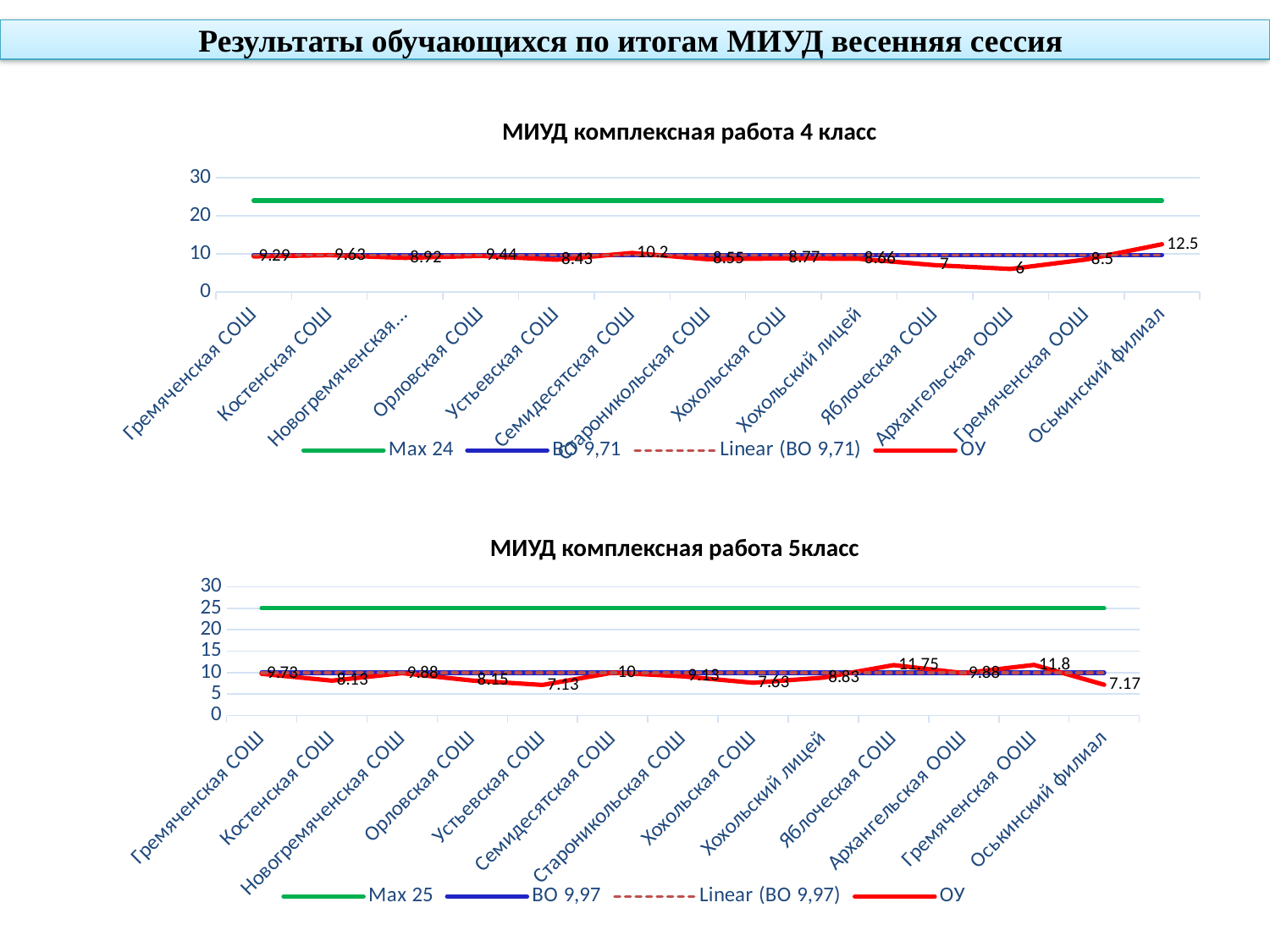

Результаты обучающихся по итогам МИУД весенняя сессия
МИУД комплексная работа 4 класс

### Chart

| Category | Мах 24 | ВО 9,71 | ОУ |
|---|---|---|---|
| Гремяченская СОШ | 24.0 | 9.71 | 9.290000000000001 |
| Костенская СОШ | 24.0 | 9.71 | 9.629999999999999 |
| Новогремяченская СОШ | 24.0 | 9.71 | 8.92 |
| Орловская СОШ | 24.0 | 9.71 | 9.44 |
| Устьевская СОШ | 24.0 | 9.71 | 8.43 |
| Семидесятская СОШ | 24.0 | 9.71 | 10.200000000000001 |
| Староникольская СОШ | 24.0 | 9.71 | 8.55 |
| Хохольская СОШ | 24.0 | 9.71 | 8.77 |
| Хохольский лицей | 24.0 | 9.71 | 8.66 |
| Яблоческая СОШ | 24.0 | 9.71 | 7.0 |
| Архангельская ООШ | 24.0 | 9.71 | 6.0 |
| Гремяченская ООШ | 24.0 | 9.71 | 8.5 |
| Оськинский филиал | 24.0 | 9.71 | 12.5 |
МИУД комплексная работа 5класс

### Chart

| Category | Мах 25 | ВО 9,97 | ОУ |
|---|---|---|---|
| Гремяченская СОШ | 25.0 | 9.97 | 9.729999999999999 |
| Костенская СОШ | 25.0 | 9.97 | 8.129999999999999 |
| Новогремяченская СОШ | 25.0 | 9.97 | 9.88 |
| Орловская СОШ | 25.0 | 9.97 | 8.15 |
| Устьевская СОШ | 25.0 | 9.97 | 7.13 |
| Семидесятская СОШ | 25.0 | 9.97 | 10.0 |
| Староникольская СОШ | 25.0 | 9.97 | 9.129999999999999 |
| Хохольская СОШ | 25.0 | 9.97 | 7.63 |
| Хохольский лицей | 25.0 | 9.97 | 8.83 |
| Яблоческая СОШ | 25.0 | 9.97 | 11.75 |
| Архангельская ООШ | 25.0 | 9.97 | 9.88 |
| Гремяченская ООШ | 25.0 | 9.97 | 11.8 |
| Оськинский филиал | 25.0 | 9.97 | 7.17 |
Критерии оценки результата